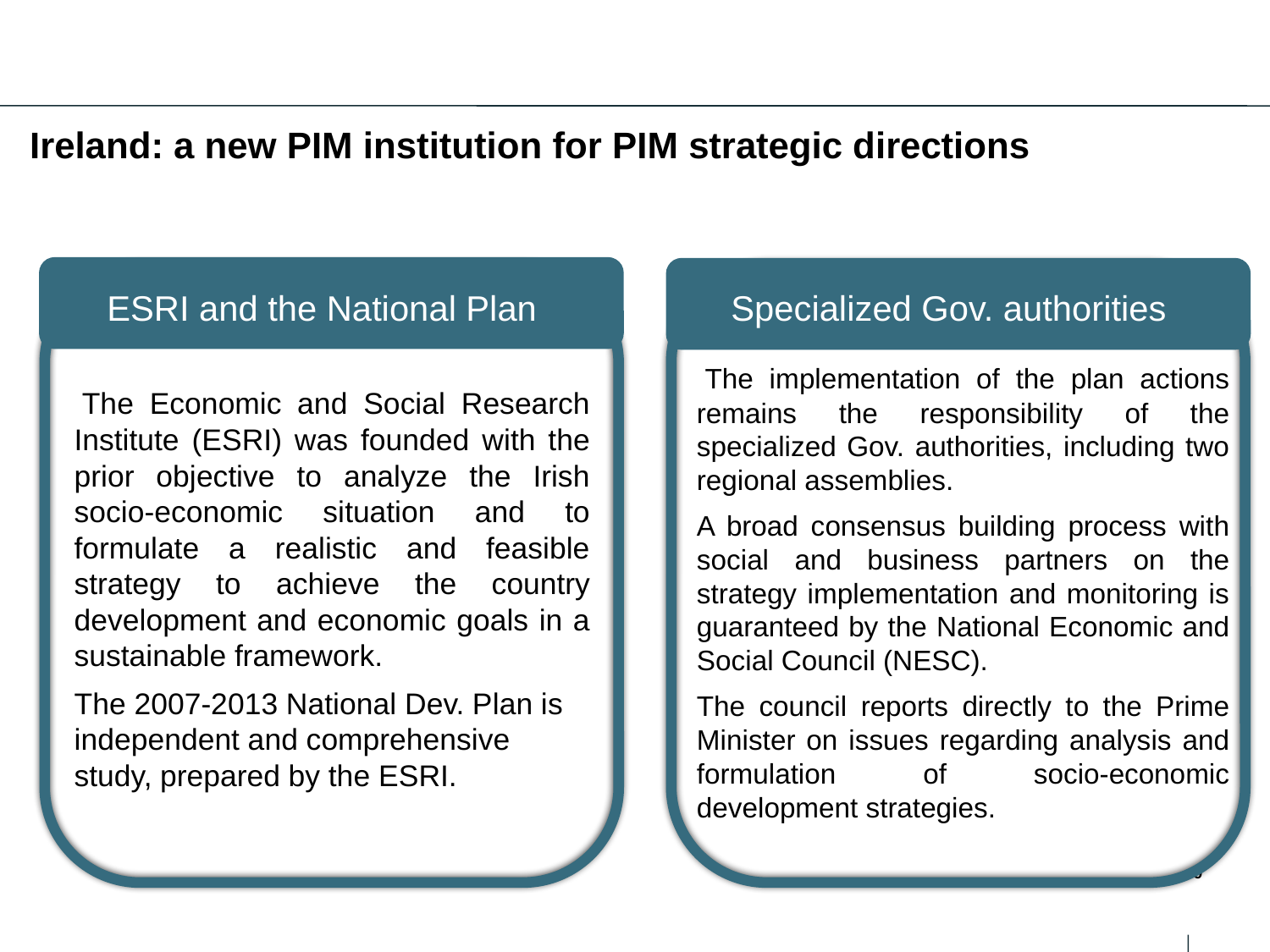

Ireland: a new PIM institution for PIM strategic directions

ESRI and the National Plan

Specialized Gov. authorities

Service delivery

 	The implementation of the plan actions remains the responsibility of the specialized Gov. authorities, including two regional assemblies.
	A broad consensus building process with social and business partners on the strategy implementation and monitoring is guaranteed by the National Economic and Social Council (NESC).
	The council reports directly to the Prime Minister on issues regarding analysis and formulation of socio-economic development strategies.
 	The Economic and Social Research Institute (ESRI) was founded with the prior objective to analyze the Irish socio-economic situation and to formulate a realistic and feasible strategy to achieve the country development and economic goals in a sustainable framework.
	The 2007-2013 National Dev. Plan is independent and comprehensive study, prepared by the ESRI.
9